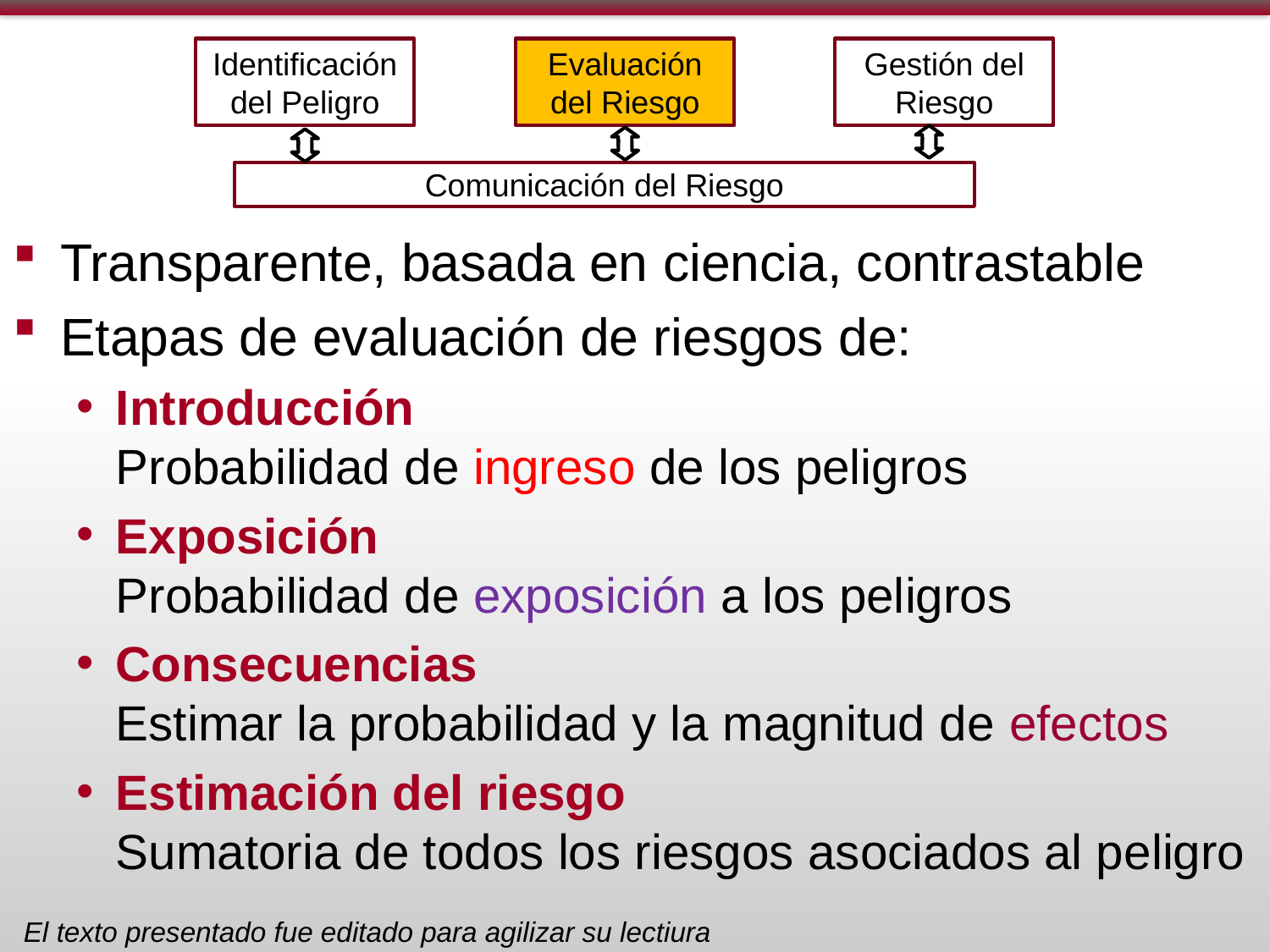

Identificación del Peligro
Evaluación del Riesgo
Gestión del Riesgo

Comunicación del Riesgo
Transparente, basada en ciencia, contrastable
Etapas de evaluación de riesgos de:
Introducción
Probabilidad de ingreso de los peligros
Exposición
Probabilidad de exposición a los peligros
Consecuencias
Estimar la probabilidad y la magnitud de efectos
Estimación del riesgo
Sumatoria de todos los riesgos asociados al peligro
El texto presentado fue editado para agilizar su lectiura